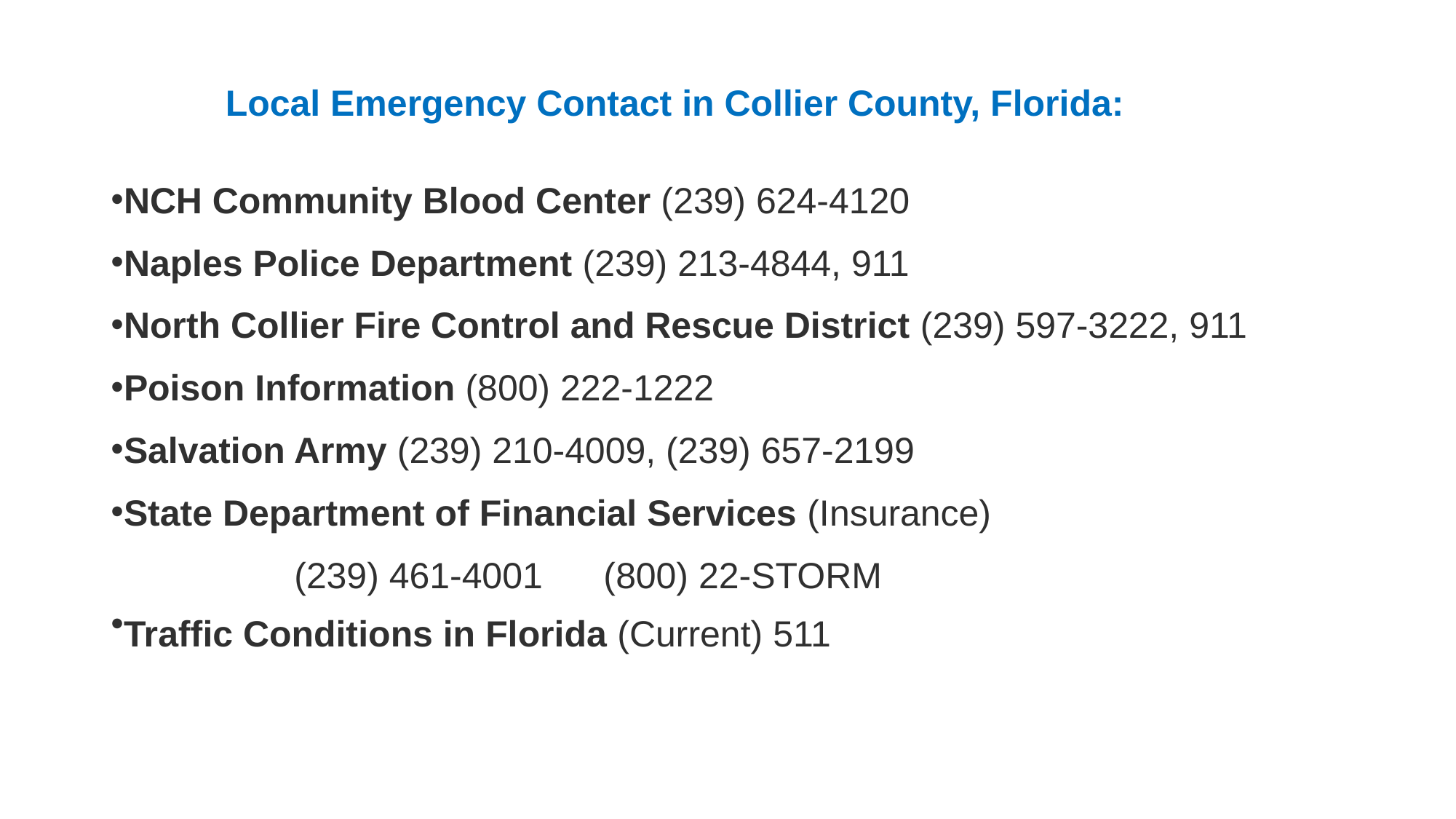

# Local Emergency Contact in Collier County, Florida:

NCH Community Blood Center (239) 624-4120
Naples Police Department (239) 213-4844, 911
North Collier Fire Control and Rescue District (239) 597-3222, 911
Poison Information (800) 222-1222
Salvation Army (239) 210-4009, (239) 657-2199
State Department of Financial Services (Insurance)
                  (239) 461-4001      (800) 22-STORM
Traffic Conditions in Florida (Current) 511